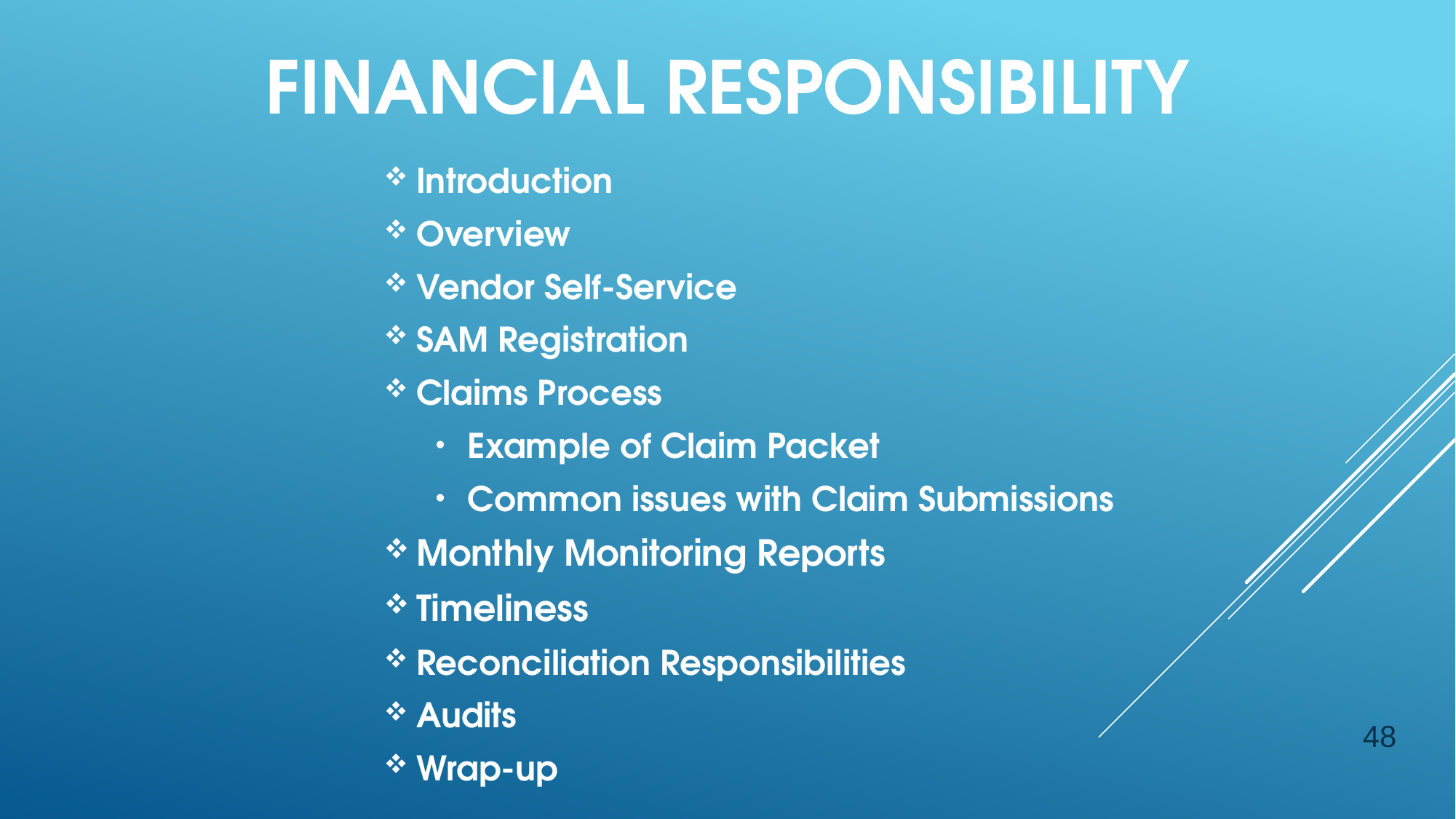

# Financial Responsibility
Introduction
Overview
Vendor Self-Service
SAM Registration
Claims Process
Example of Claim Packet
Common issues with Claim Submissions
Monthly Monitoring Reports
Timeliness
Reconciliation Responsibilities
Audits
Wrap-up

48